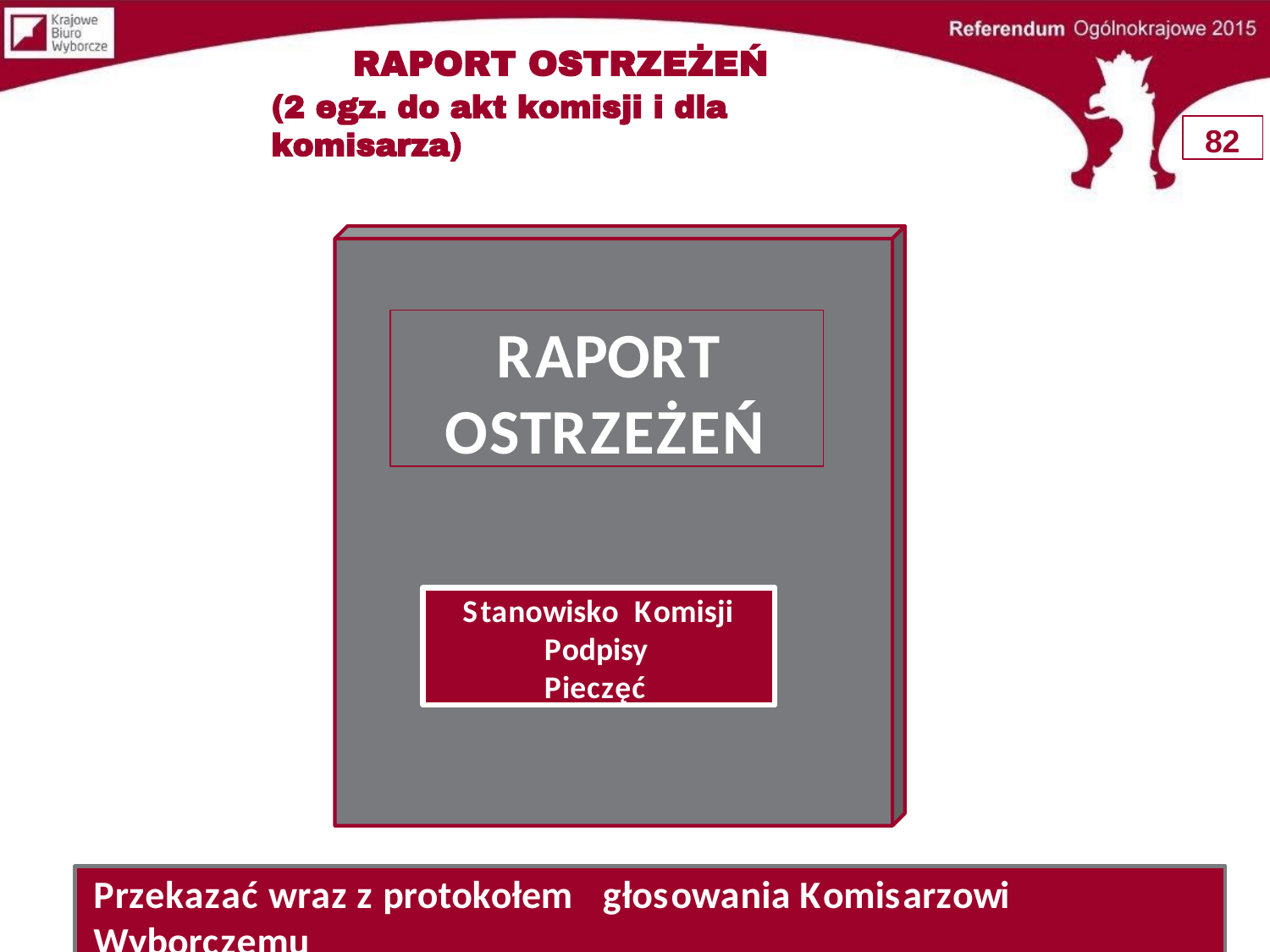

RAPORT OSTRZEŻEŃ
(2 egz. do akt komisji i dla komisarza)
82

RAPORT OSTRZEŻEŃ
Stanowisko  Komisji Podpisy Pieczęć
Przekazać wraz z protokołem	głosowania Komisarzowi Wyborczemu